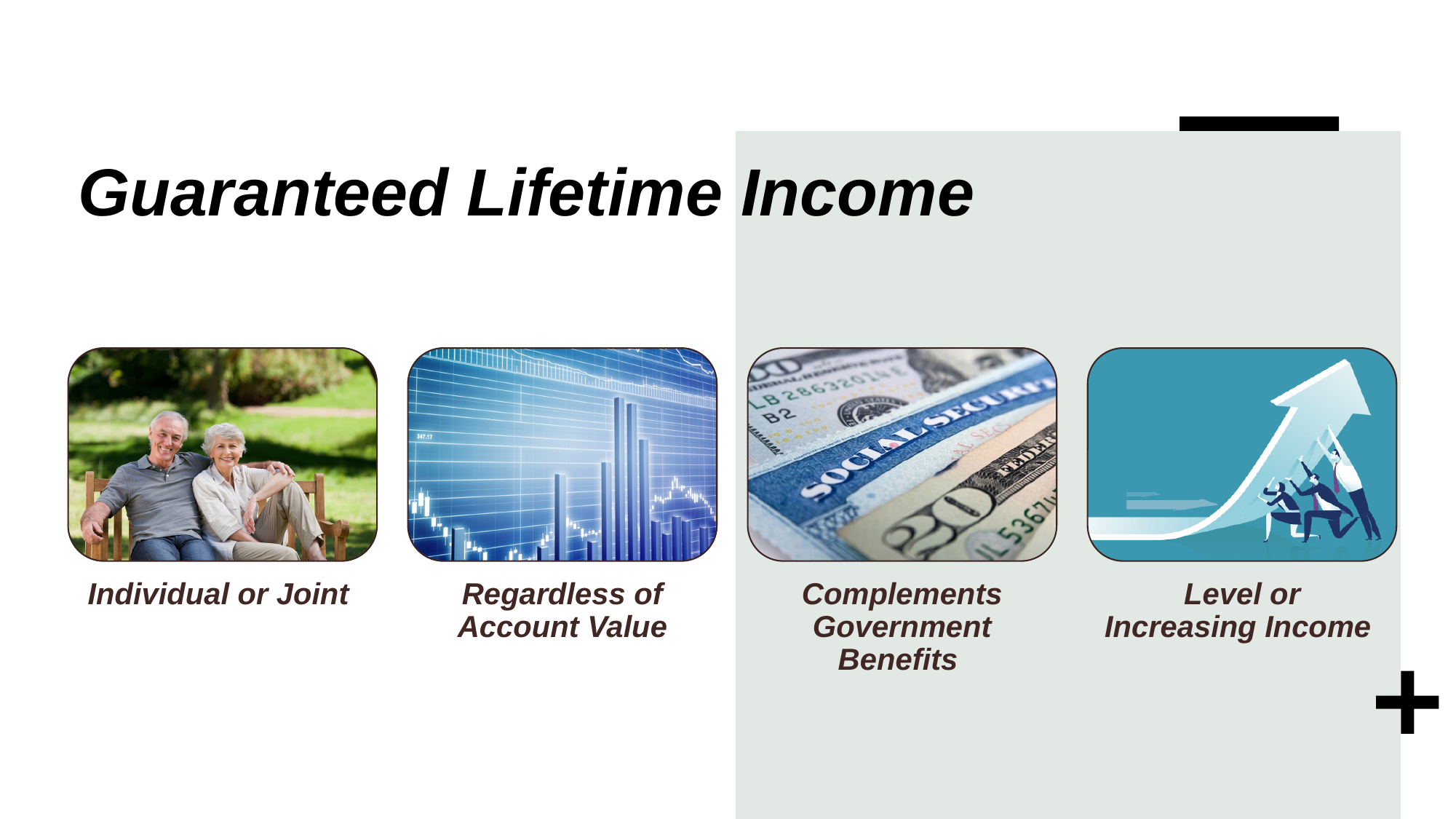

# Guaranteed Lifetime Income
Individual or Joint
Regardless of Account Value
Complements Government Benefits
Level or Increasing Income